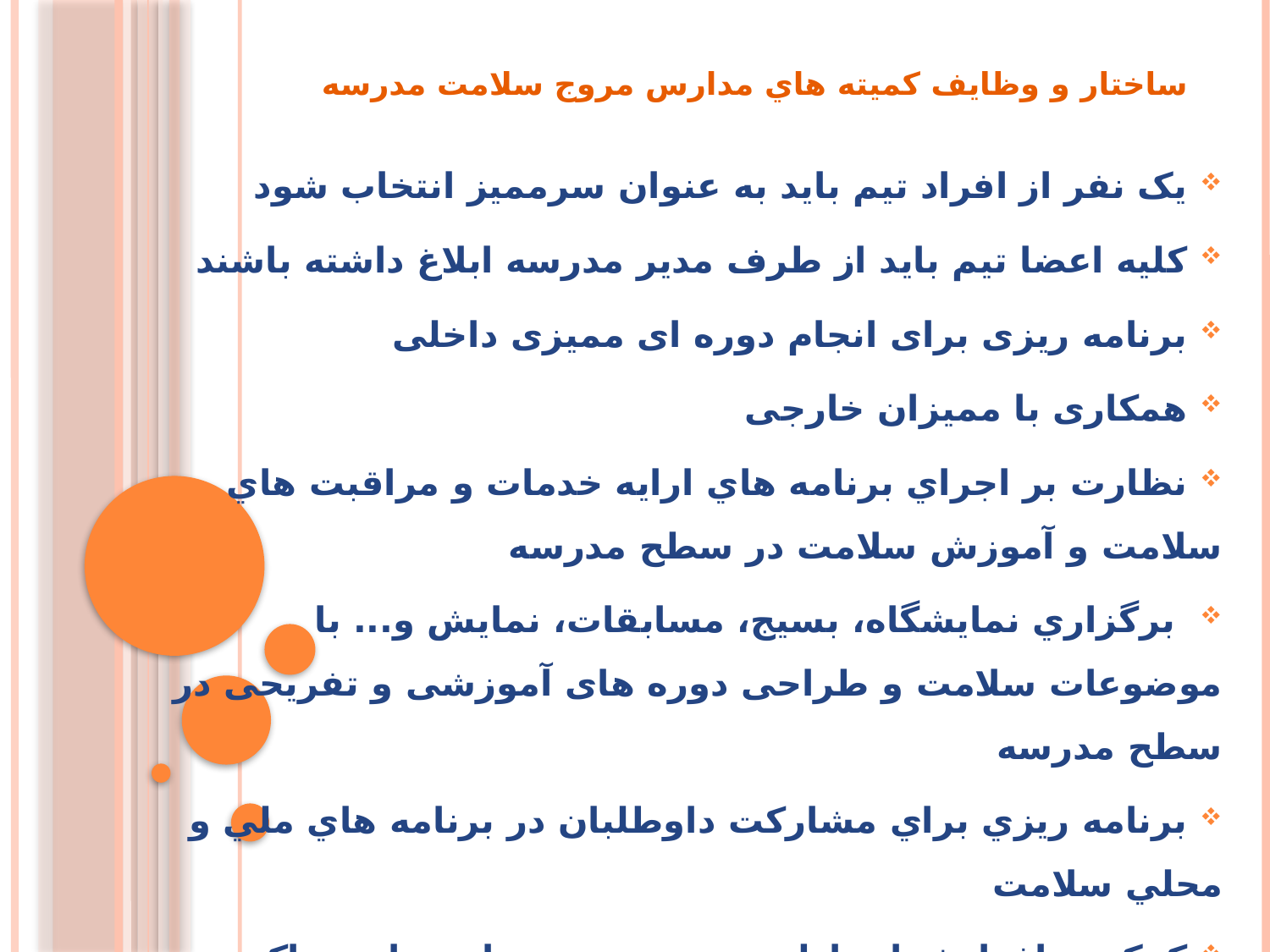

# ساختار و وظايف كميته هاي مدارس مروج سلامت مدرسه
 یک نفر از افراد تیم باید به عنوان سرممیز انتخاب شود
 کلیه اعضا تیم باید از طرف مدیر مدرسه ابلاغ داشته باشند
 برنامه ریزی برای انجام دوره ای ممیزی داخلی
 همکاری با ممیزان خارجی
 نظارت بر اجراي برنامه هاي ارايه خدمات و مراقبت هاي سلامت و آموزش سلامت در سطح مدرسه
  برگزاري نمایشگاه، بسیج، مسابقات، نمايش و... با موضوعات سلامت و طراحی دوره های آموزشی و تفریحی در سطح مدرسه
 برنامه ريزي براي مشاركت داوطلبان در برنامه هاي ملي و محلي سلامت
 کمک به افزایش ارتباط بین مدرسه و برنامه های مراکز بهداشتی، درمانی